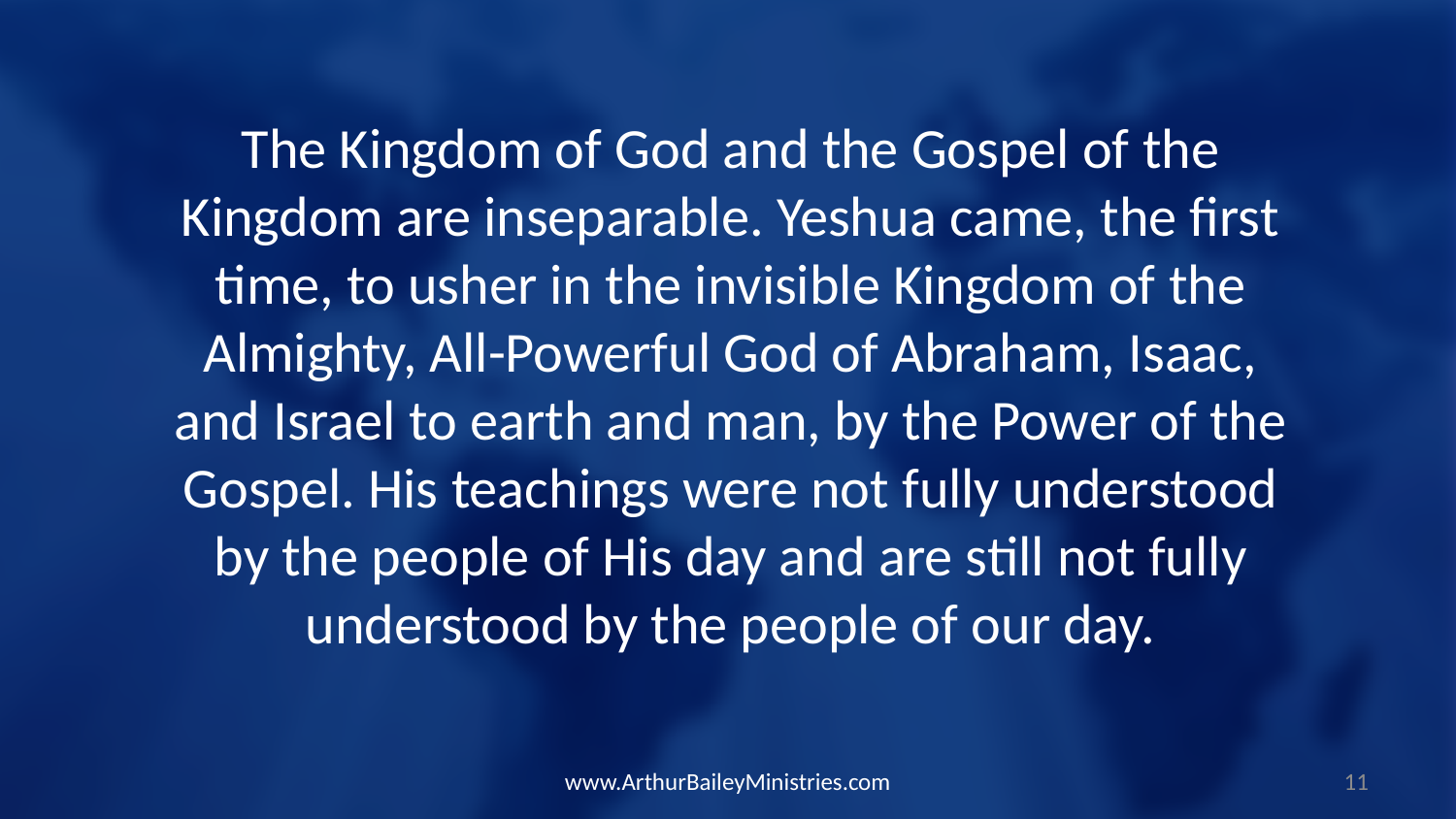

The Kingdom of God and the Gospel of the Kingdom are inseparable. Yeshua came, the first time, to usher in the invisible Kingdom of the Almighty, All-Powerful God of Abraham, Isaac, and Israel to earth and man, by the Power of the Gospel. His teachings were not fully understood by the people of His day and are still not fully understood by the people of our day.

www.ArthurBaileyMinistries.com
11